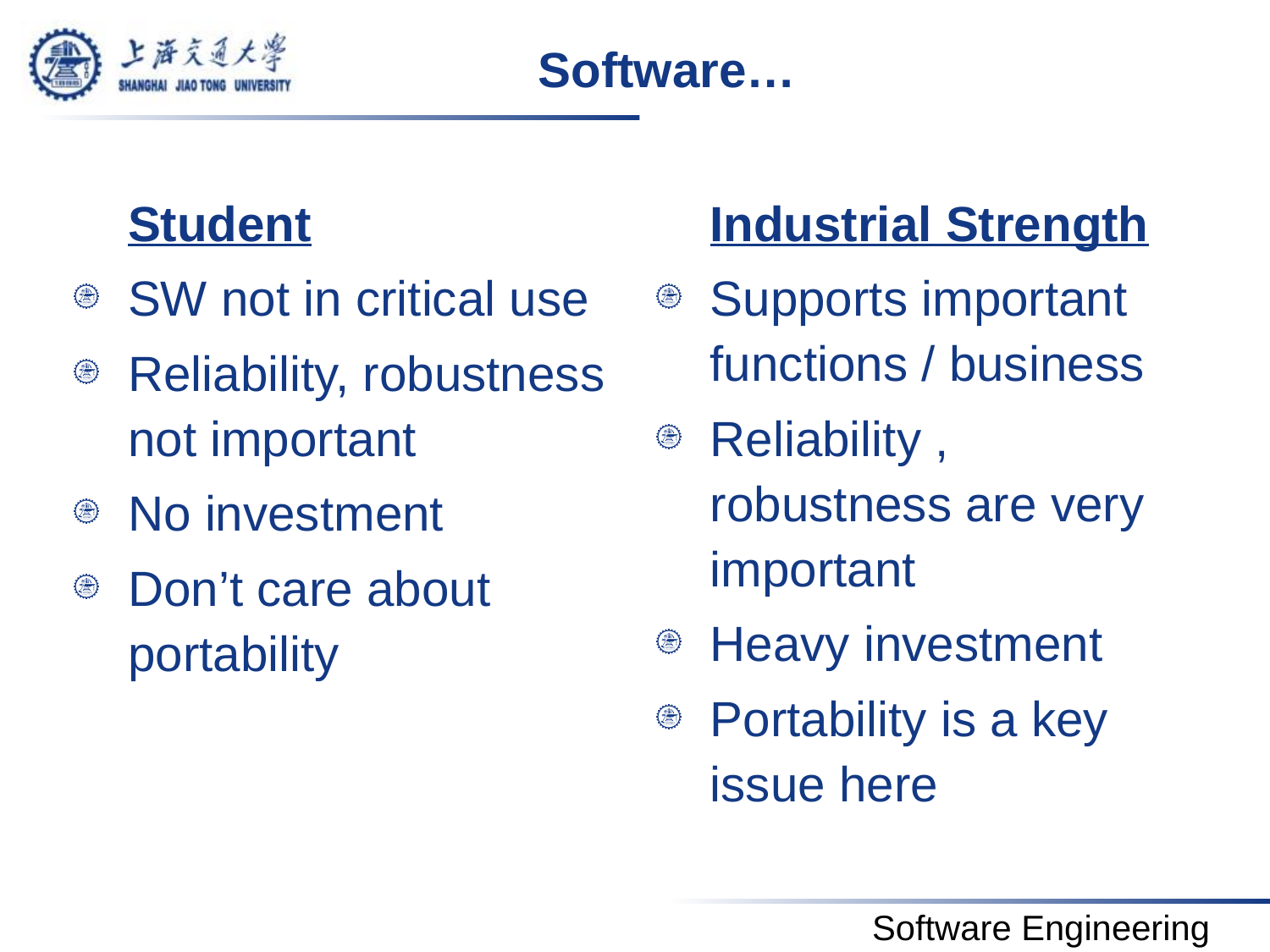

# Software…
Student
SW not in critical use
Reliability, robustness not important
No investment
Don’t care about portability
Industrial Strength
Supports important functions / business
Reliability , robustness are very important
Heavy investment
Portability is a key issue here